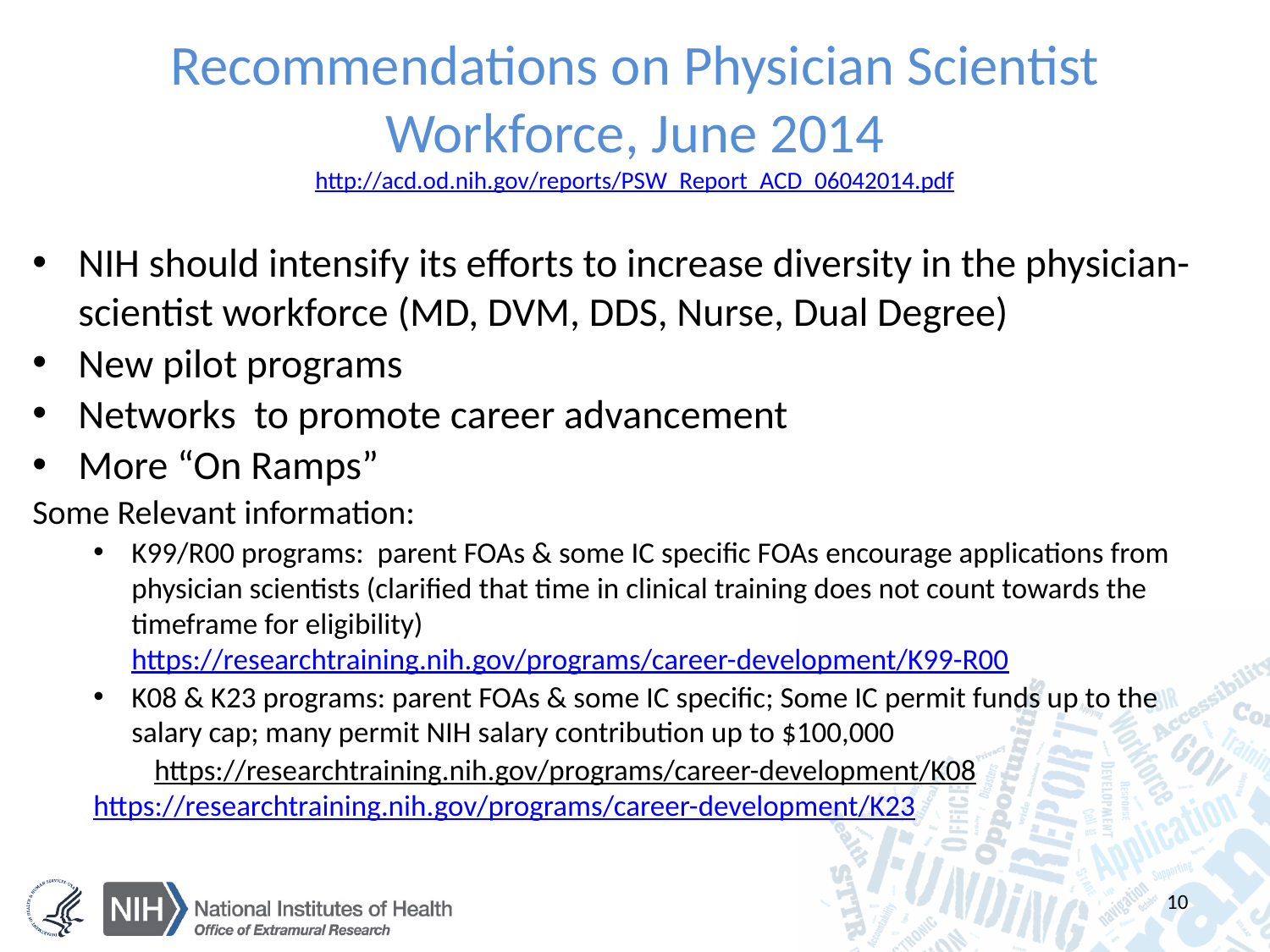

# Recommendations on Physician Scientist Workforce, June 2014 http://acd.od.nih.gov/reports/PSW_Report_ACD_06042014.pdf

NIH should intensify its efforts to increase diversity in the physician-scientist workforce (MD, DVM, DDS, Nurse, Dual Degree)
New pilot programs
Networks  to promote career advancement
More “On Ramps”
Some Relevant information:
K99/R00 programs:  parent FOAs & some IC specific FOAs encourage applications from physician scientists (clarified that time in clinical training does not count towards the timeframe for eligibility) 	https://researchtraining.nih.gov/programs/career-development/K99-R00
K08 & K23 programs: parent FOAs & some IC specific; Some IC permit funds up to the salary cap; many permit NIH salary contribution up to $100,000
     	https://researchtraining.nih.gov/programs/career-development/K08   	 	https://researchtraining.nih.gov/programs/career-development/K23

10